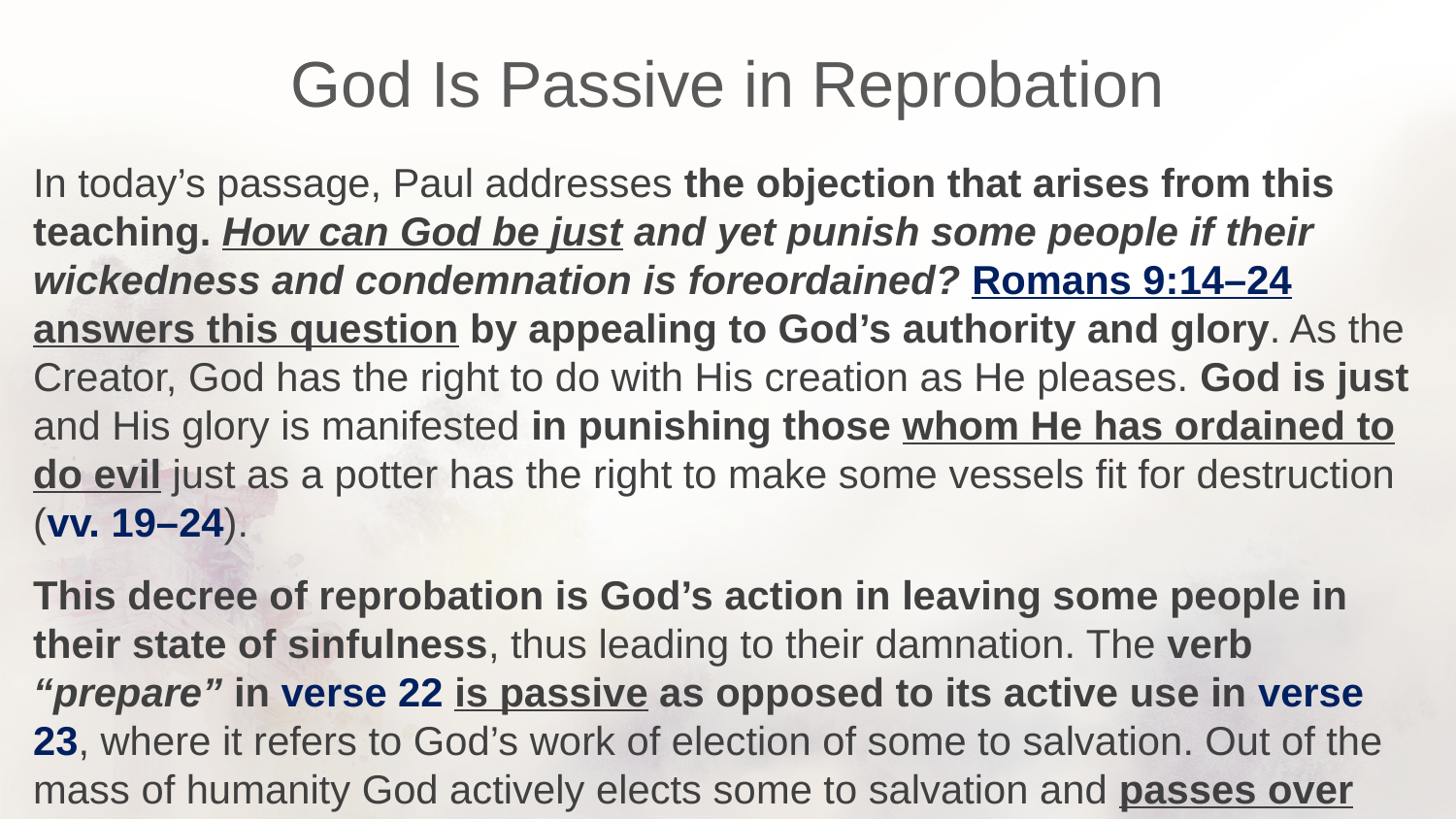

# God Is Passive in Reprobation
In today’s passage, Paul addresses the objection that arises from this teaching. How can God be just and yet punish some people if their wickedness and condemnation is foreordained? Romans 9:14–24 answers this question by appealing to God’s authority and glory. As the Creator, God has the right to do with His creation as He pleases. God is just and His glory is manifested in punishing those whom He has ordained to do evil just as a potter has the right to make some vessels fit for destruction (vv. 19–24).
This decree of reprobation is God’s action in leaving some people in their state of sinfulness, thus leading to their damnation. The verb “prepare” in verse 22 is passive as opposed to its active use in verse 23, where it refers to God’s work of election of some to salvation. Out of the mass of humanity God actively elects some to salvation and passes over the rest, leaving them in their wickedness.